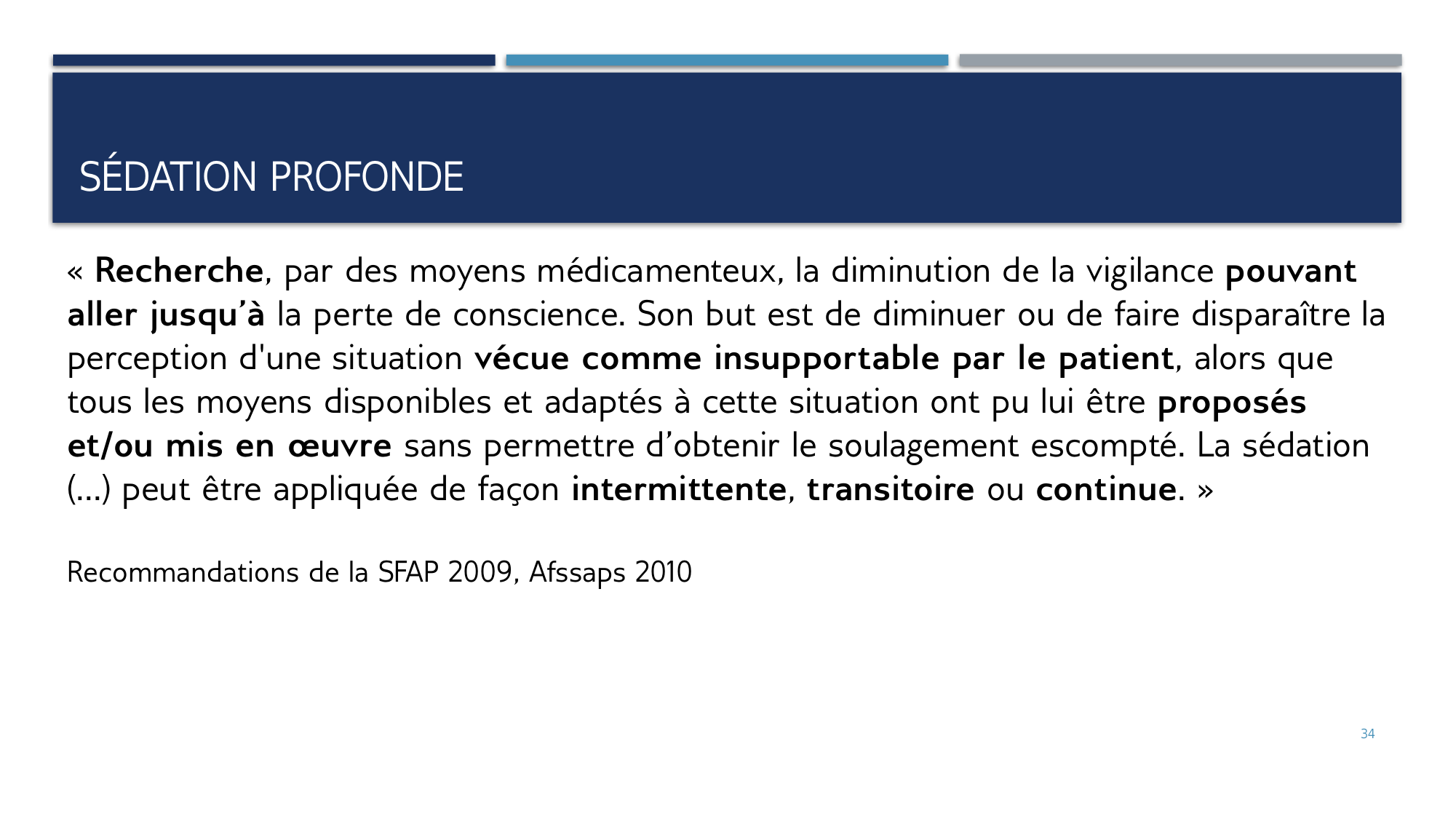

# Sédation profonde
« Recherche, par des moyens médicamenteux, la diminution de la vigilance pouvant aller jusqu’à la perte de conscience. Son but est de diminuer ou de faire disparaître la perception d'une situation vécue comme insupportable par le patient, alors que tous les moyens disponibles et adaptés à cette situation ont pu lui être proposés et/ou mis en œuvre sans permettre d’obtenir le soulagement escompté. La sédation (...) peut être appliquée de façon intermittente, transitoire ou continue. »

Recommandations de la SFAP 2009, Afssaps 2010
34